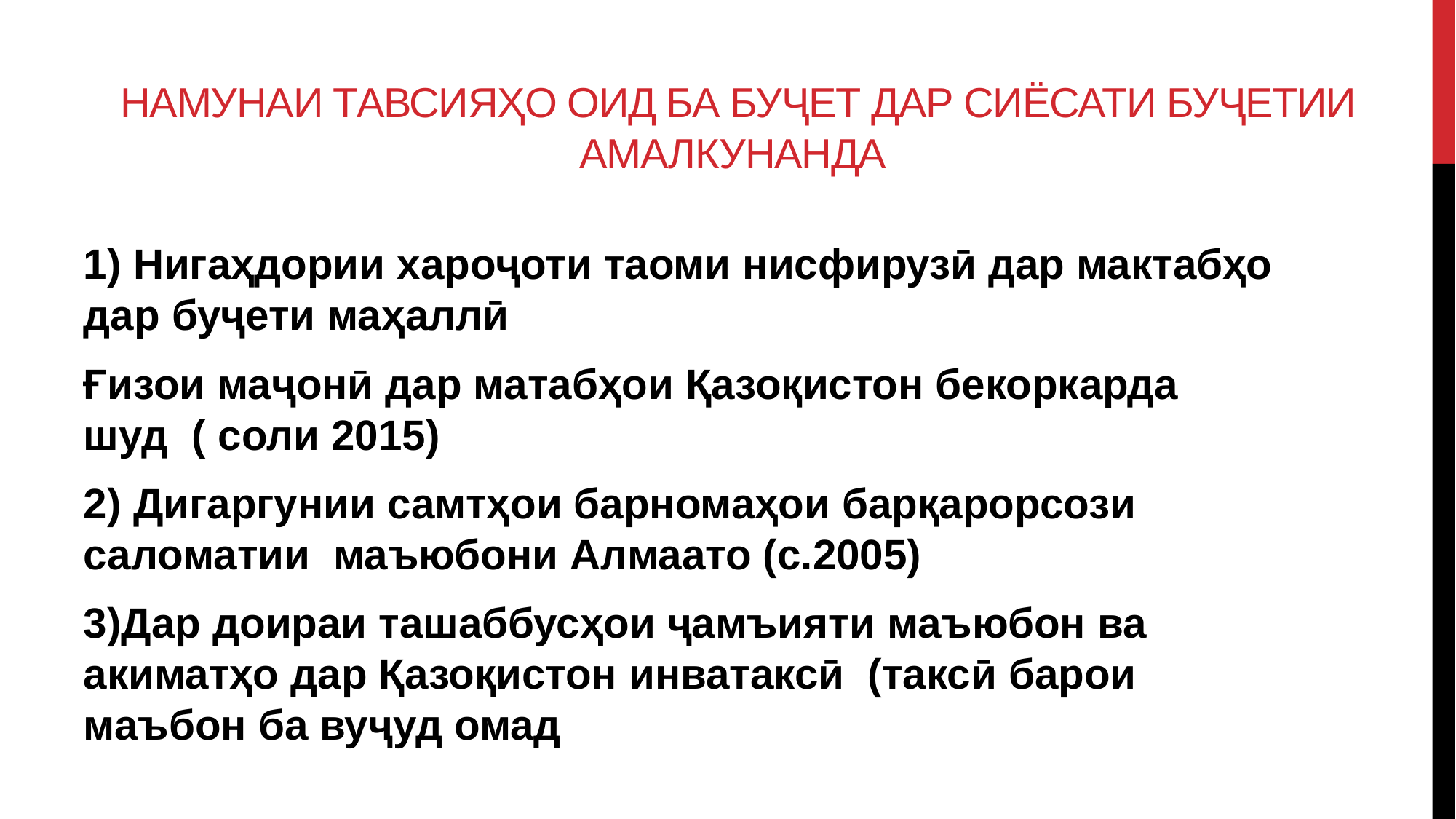

# намунаи тавсияҳо оид ба буҷет дар сиёсати буҷетии амалкунанда
1) Нигаҳдории хароҷоти таоми нисфирузӣ дар мактабҳо дар буҷети маҳаллӣ
Ғизои маҷонӣ дар матабҳои Қазоқистон бекоркарда шуд  ( соли 2015)
2) Дигаргунии самтҳои барномаҳои барқарорсози саломатии  маъюбони Алмаато (с.2005)
3)Дар доираи ташаббусҳои ҷамъияти маъюбон ва акиматҳо дар Қазоқистон инватаксӣ  (таксӣ барои маъбон ба вуҷуд омад